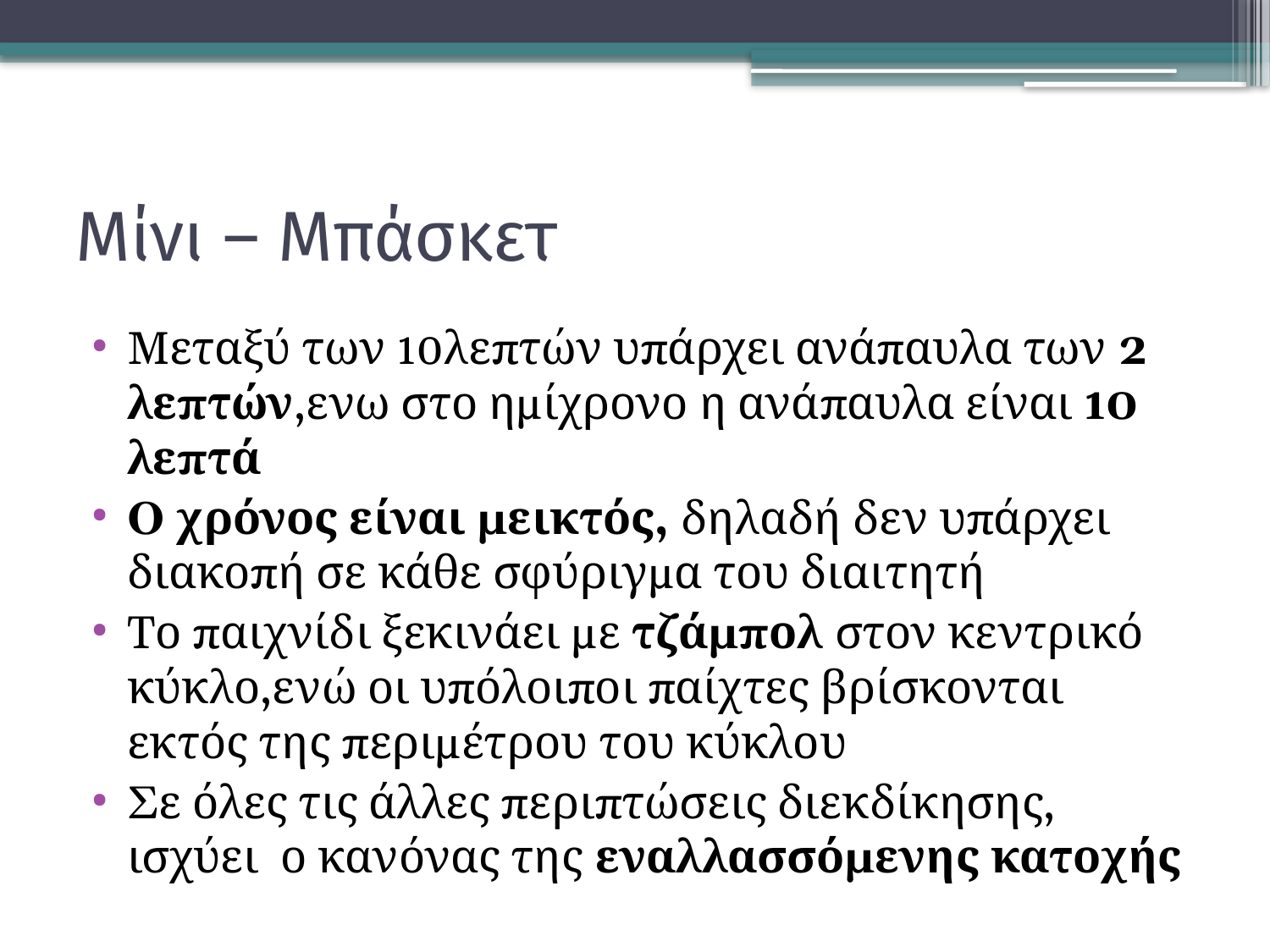

# Μίνι – Μπάσκετ
Μεταξύ των 10λεπτών υπάρχει ανάπαυλα των 2 λεπτών,ενω στο ημίχρονο η ανάπαυλα είναι 10 λεπτά
Ο χρόνος είναι μεικτός, δηλαδή δεν υπάρχει διακοπή σε κάθε σφύριγμα του διαιτητή
Το παιχνίδι ξεκινάει με τζάμπολ στον κεντρικό κύκλο,ενώ οι υπόλοιποι παίχτες βρίσκονται εκτός της περιμέτρου του κύκλου
Σε όλες τις άλλες περιπτώσεις διεκδίκησης, ισχύει  ο κανόνας της εναλλασσόμενης κατοχής